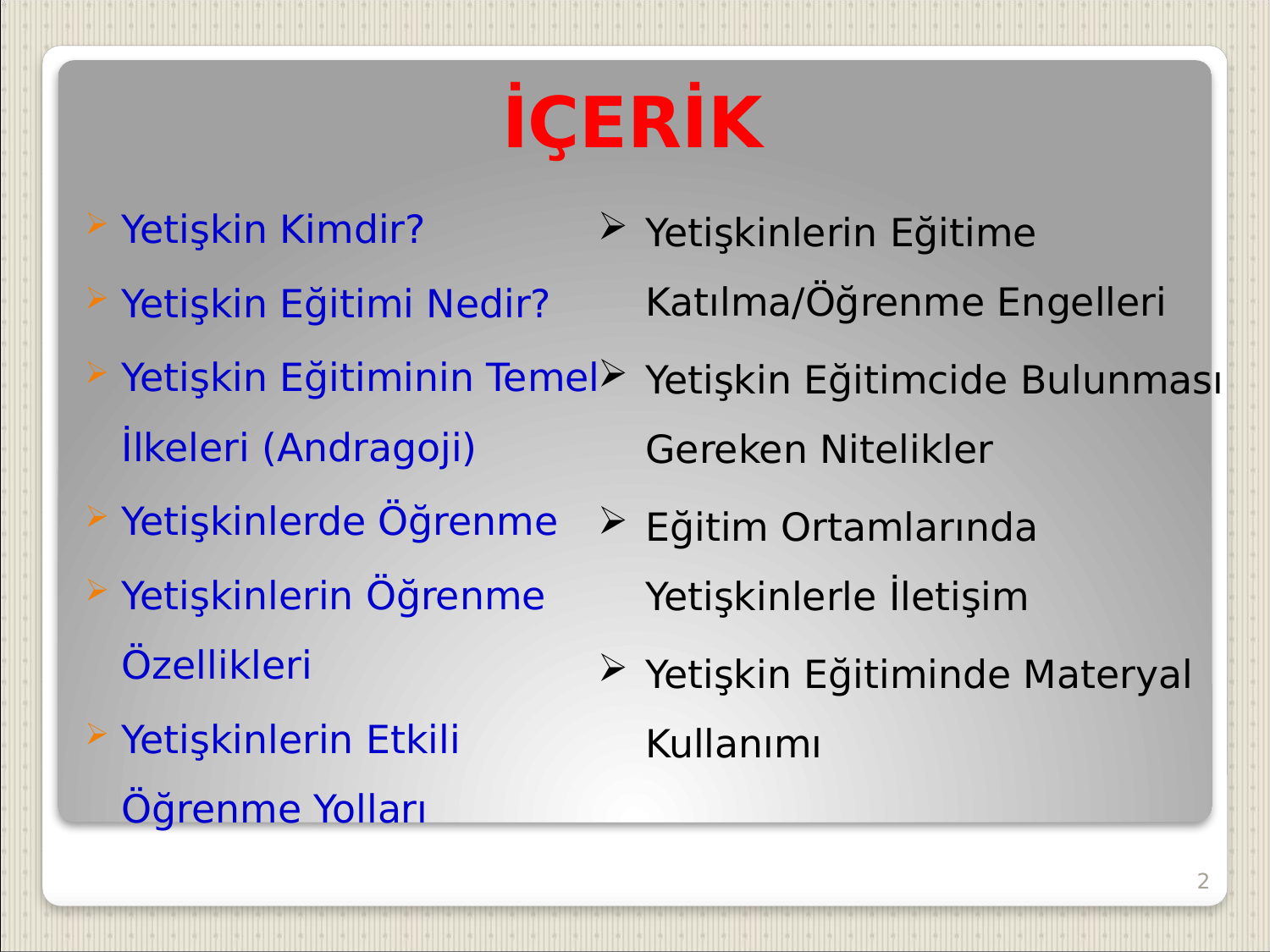

# İÇERİK
Yetişkin Kimdir?
Yetişkin Eğitimi Nedir?
Yetişkin Eğitiminin Temel İlkeleri (Andragoji)
Yetişkinlerde Öğrenme
Yetişkinlerin Öğrenme Özellikleri
Yetişkinlerin Etkili Öğrenme Yolları

Yetişkinlerin Eğitime Katılma/Öğrenme Engelleri
Yetişkin Eğitimcide Bulunması Gereken Nitelikler
Eğitim Ortamlarında Yetişkinlerle İletişim
Yetişkin Eğitiminde Materyal Kullanımı
2